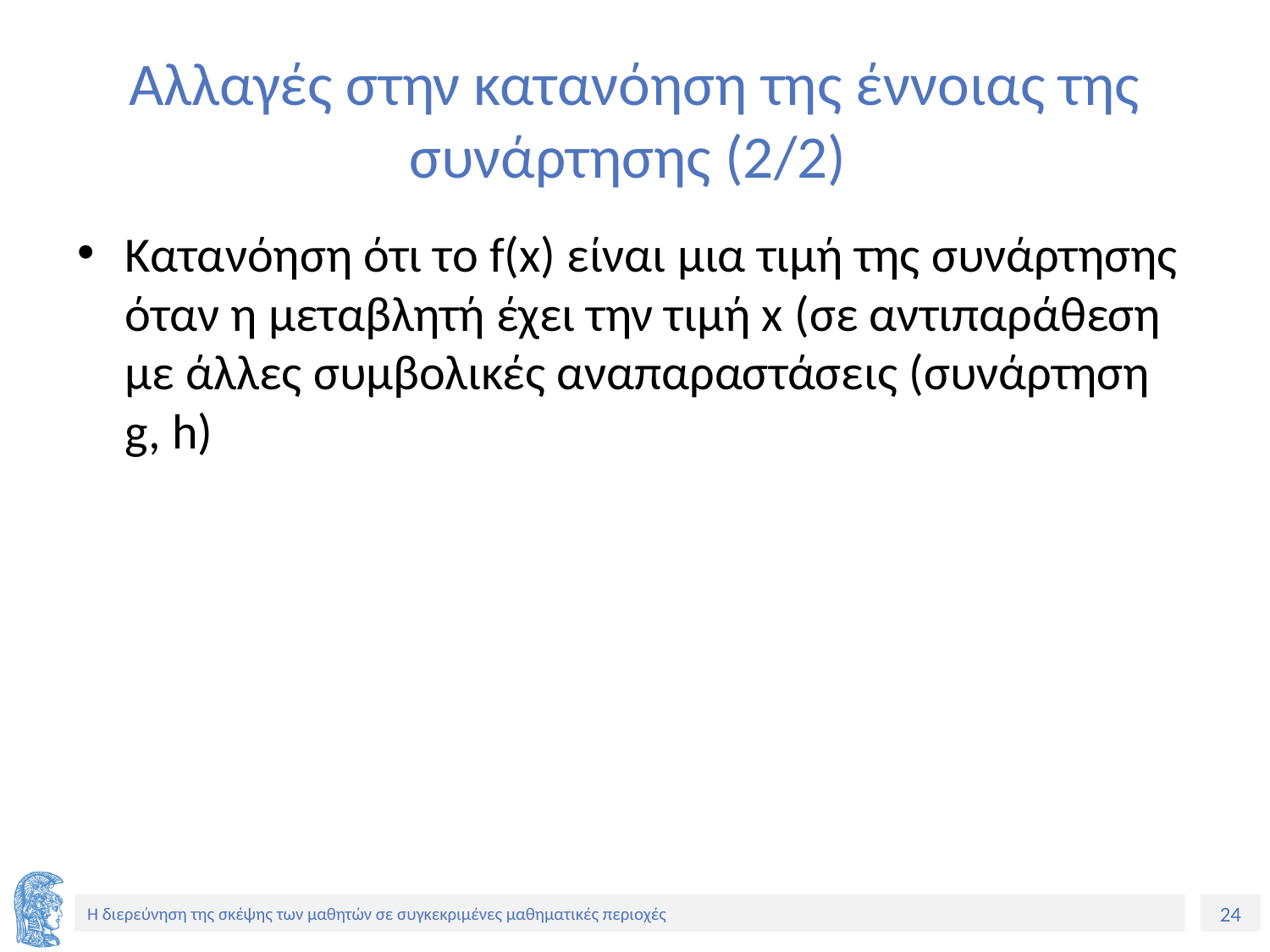

# Αλλαγές στην κατανόηση της έννοιας της συνάρτησης (2/2)
Κατανόηση ότι το f(x) είναι μια τιμή της συνάρτησης όταν η μεταβλητή έχει την τιμή x (σε αντιπαράθεση με άλλες συμβολικές αναπαραστάσεις (συνάρτηση g, h)